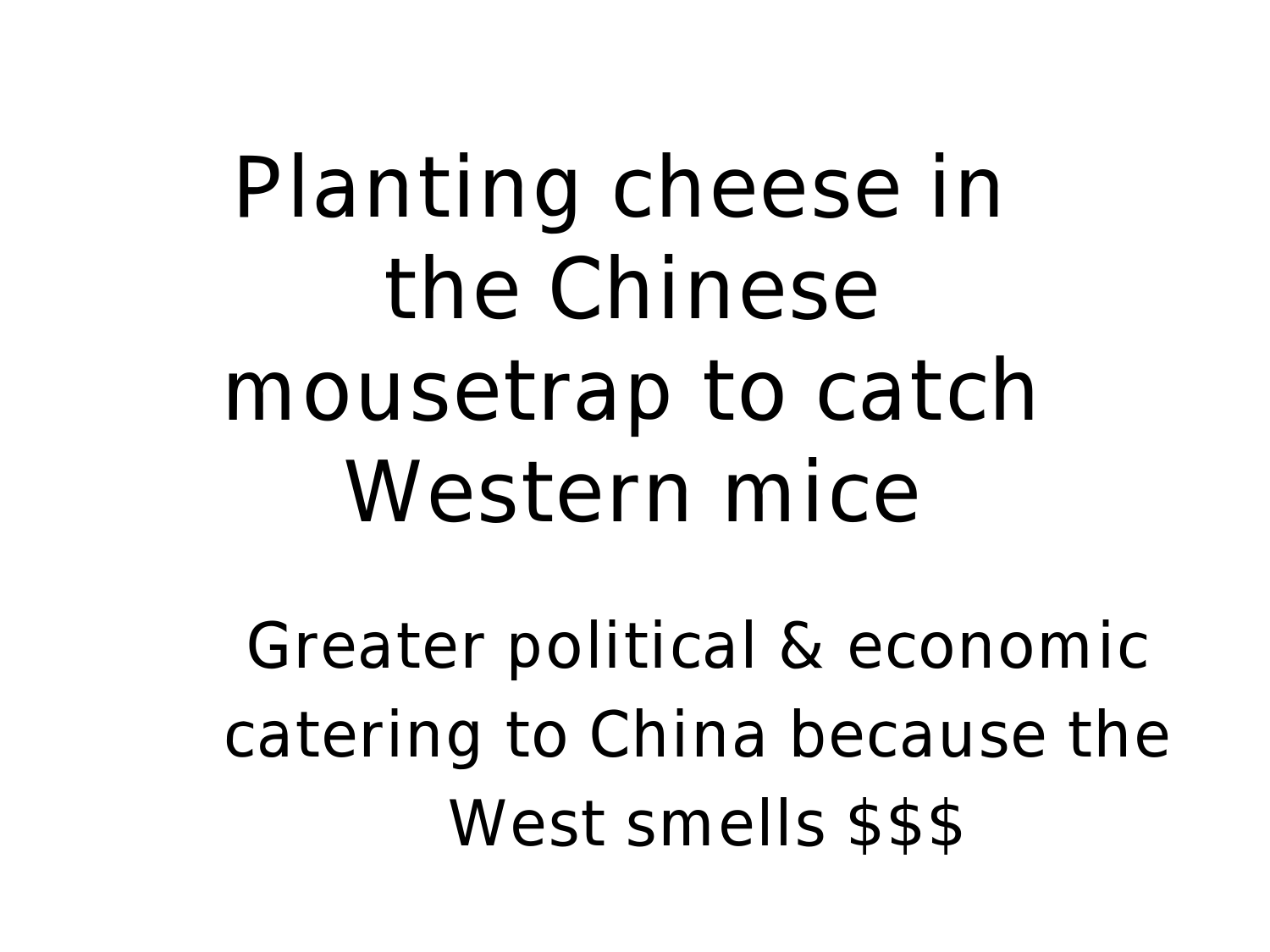

Planting cheese in
the Chinese
 mousetrap to catch
Western mice

Greater political & economic
catering to China because the
West smells $$$